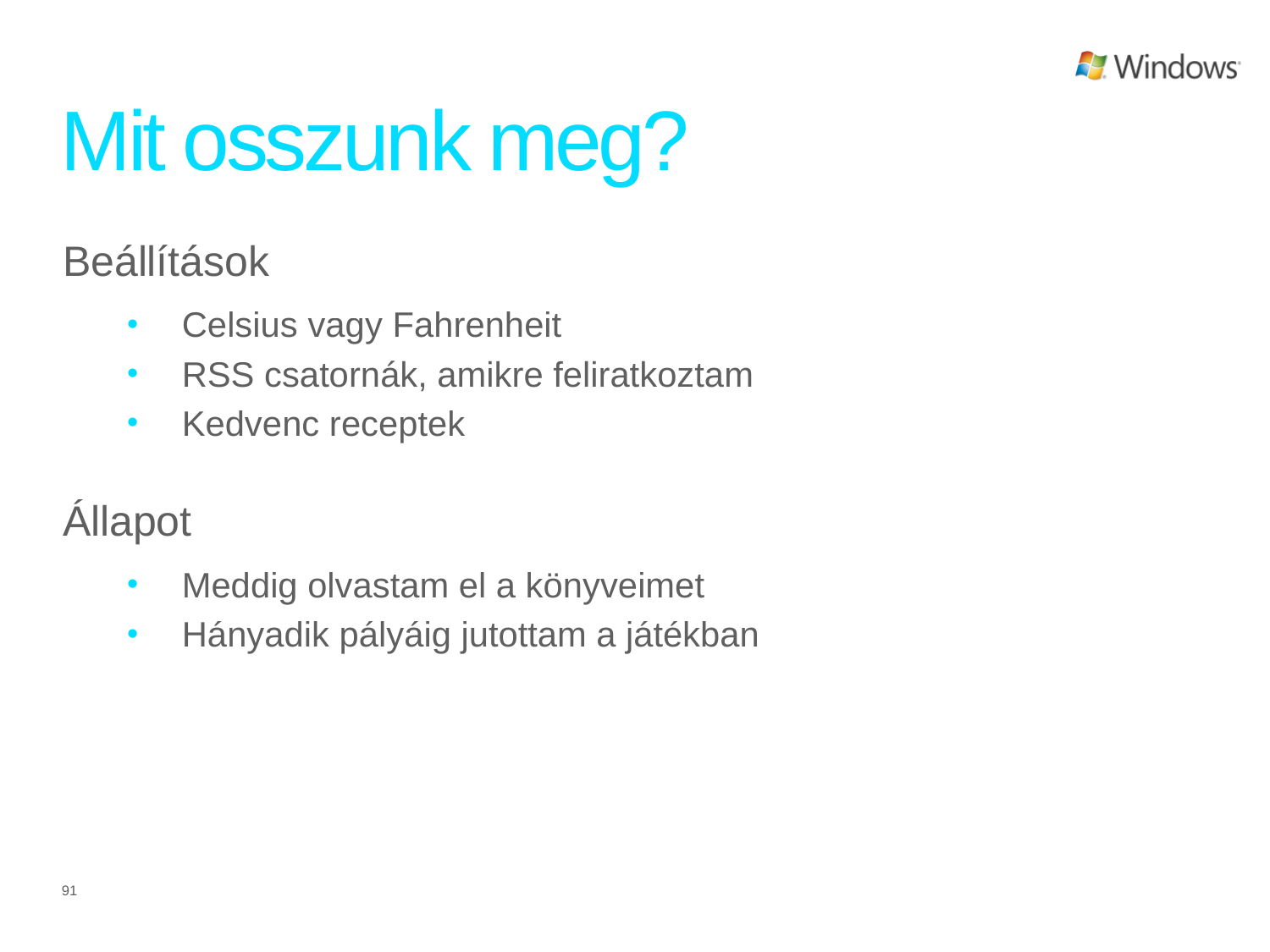

# Mit osszunk meg?
Beállítások
Celsius vagy Fahrenheit
RSS csatornák, amikre feliratkoztam
Kedvenc receptek
Állapot
Meddig olvastam el a könyveimet
Hányadik pályáig jutottam a játékban